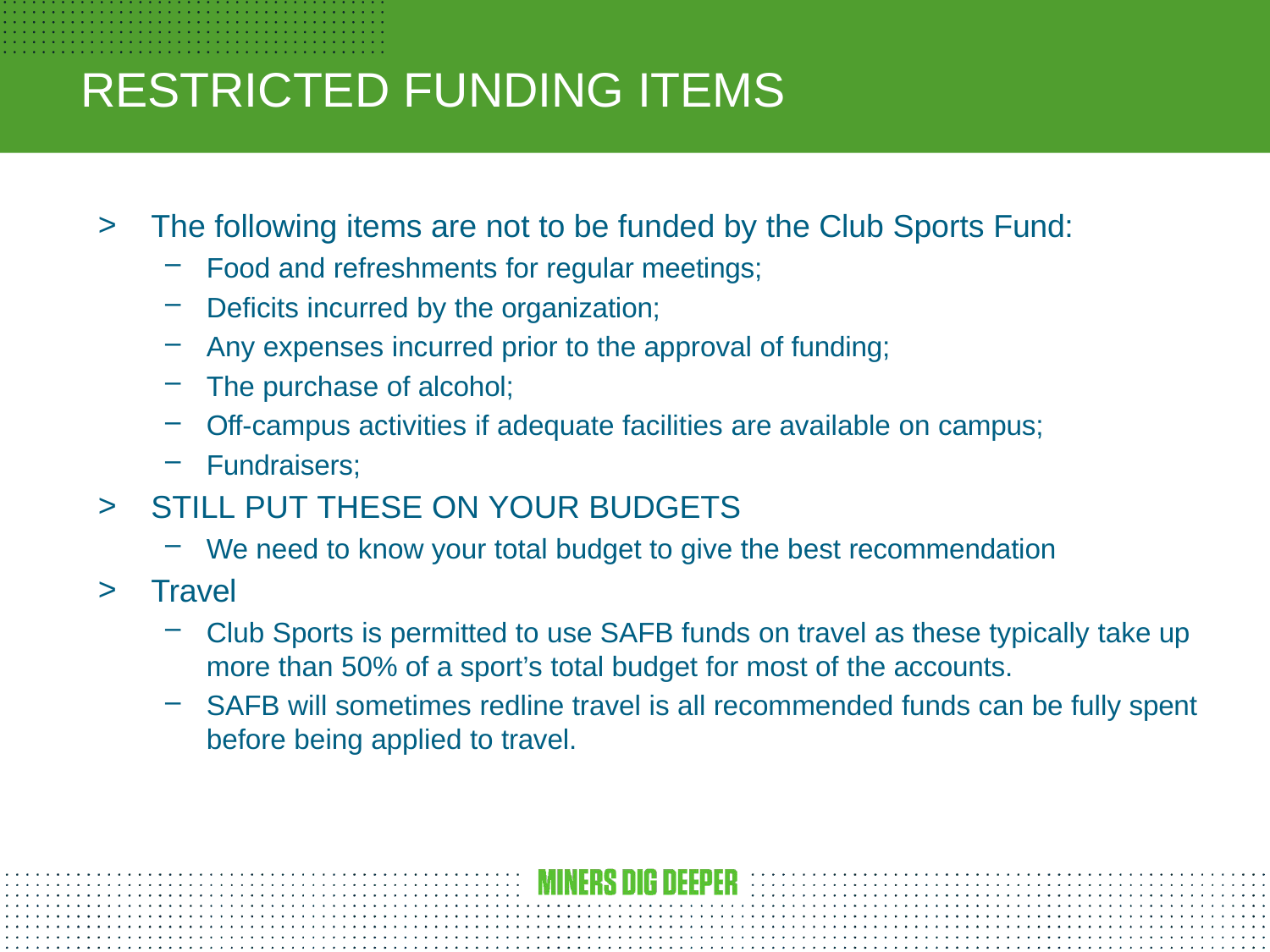

# RESTRICTED FUNDING ITEMS
The following items are not to be funded by the Club Sports Fund:
Food and refreshments for regular meetings;
Deficits incurred by the organization;
Any expenses incurred prior to the approval of funding;
The purchase of alcohol;
Off-campus activities if adequate facilities are available on campus;
Fundraisers;
STILL PUT THESE ON YOUR BUDGETS
We need to know your total budget to give the best recommendation
Travel
Club Sports is permitted to use SAFB funds on travel as these typically take up more than 50% of a sport’s total budget for most of the accounts.
SAFB will sometimes redline travel is all recommended funds can be fully spent before being applied to travel.